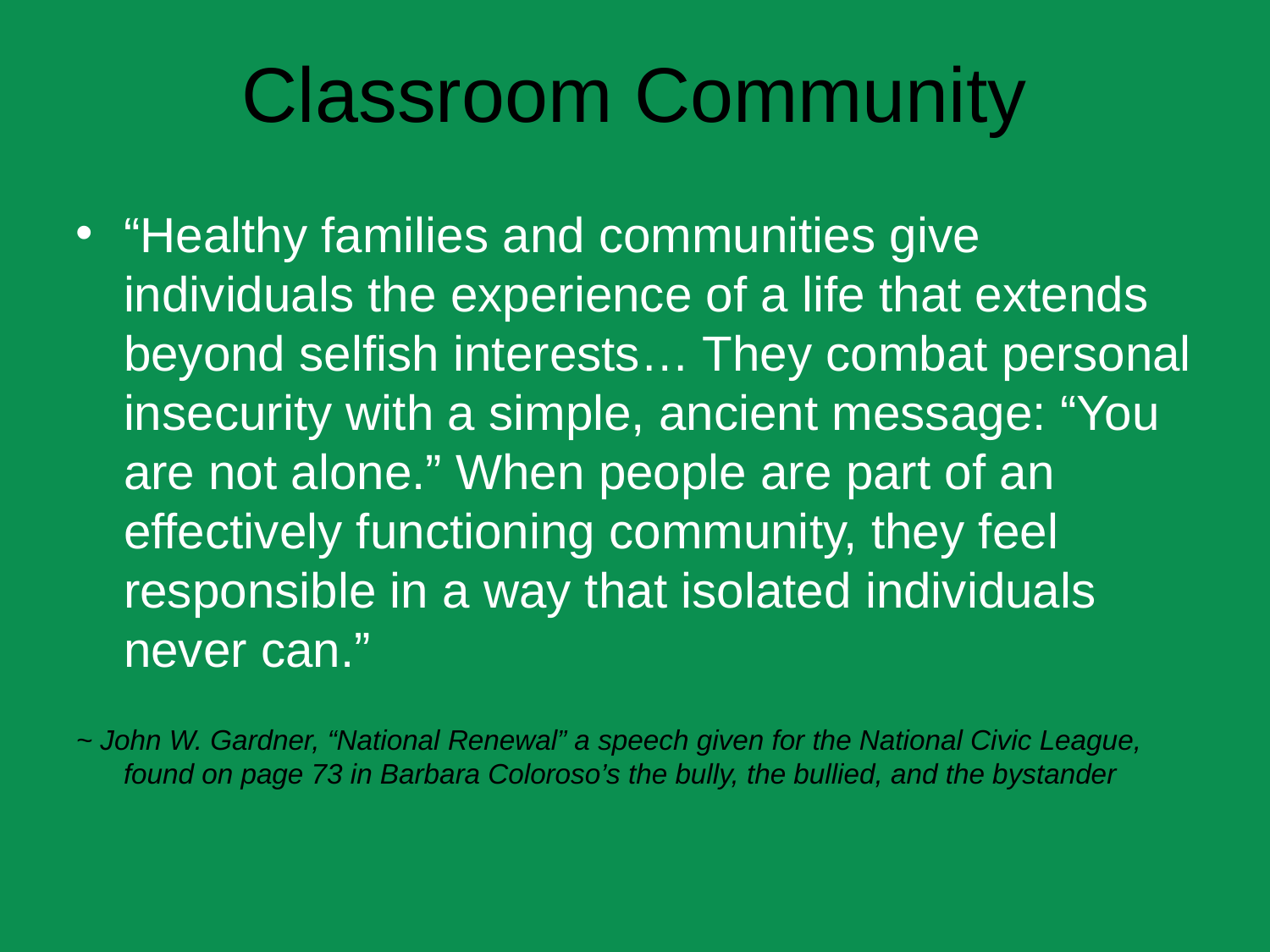

# Classroom Community
“Healthy families and communities give individuals the experience of a life that extends beyond selfish interests… They combat personal insecurity with a simple, ancient message: “You are not alone.” When people are part of an effectively functioning community, they feel responsible in a way that isolated individuals never can.”

~ John W. Gardner, “National Renewal” a speech given for the National Civic League, found on page 73 in Barbara Coloroso’s the bully, the bullied, and the bystander